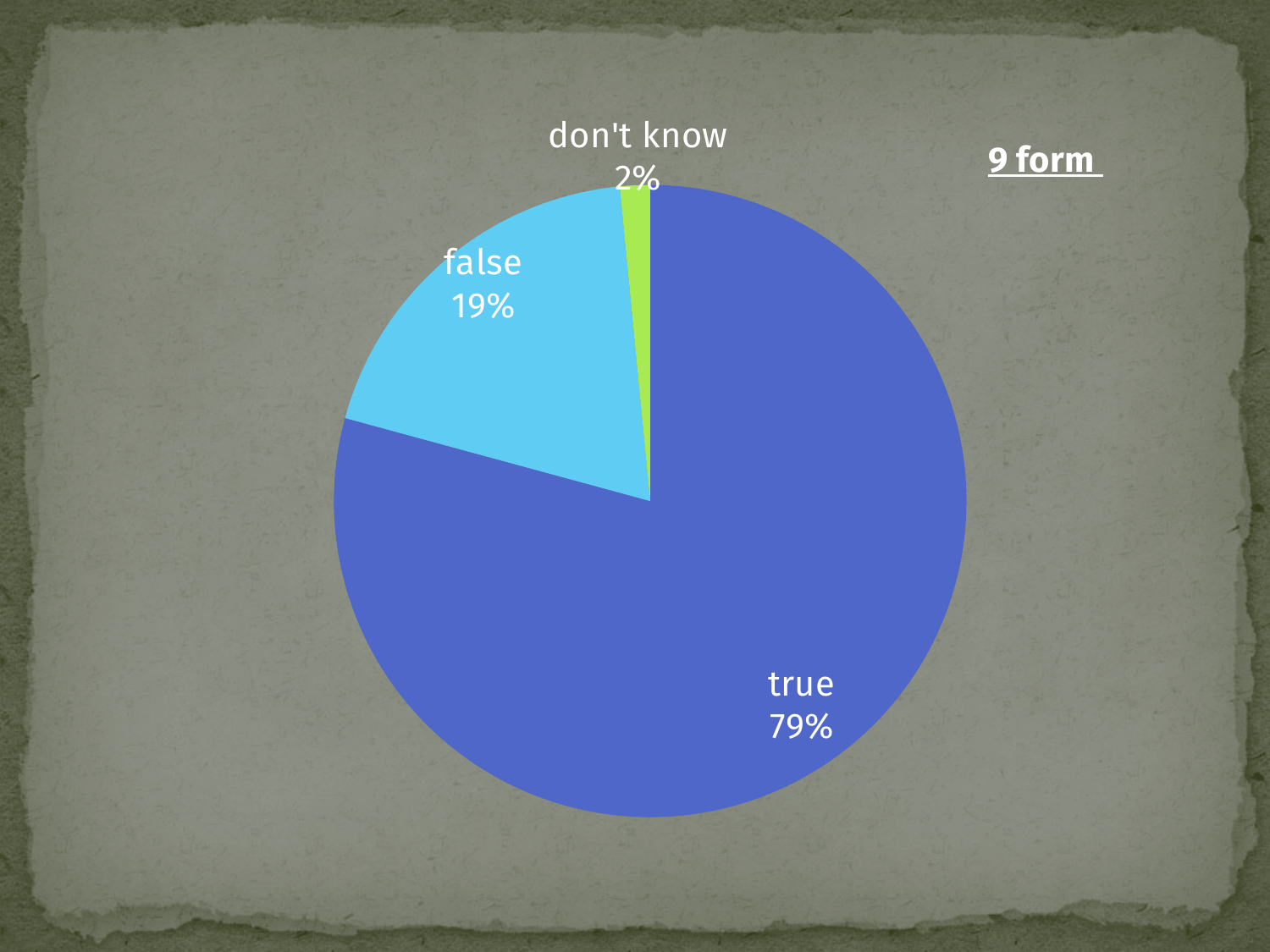

### Chart: 9 form

| Category |  |
|---|---|
| true | 103.0 |
| false | 25.0 |
| don't know | 2.0 |